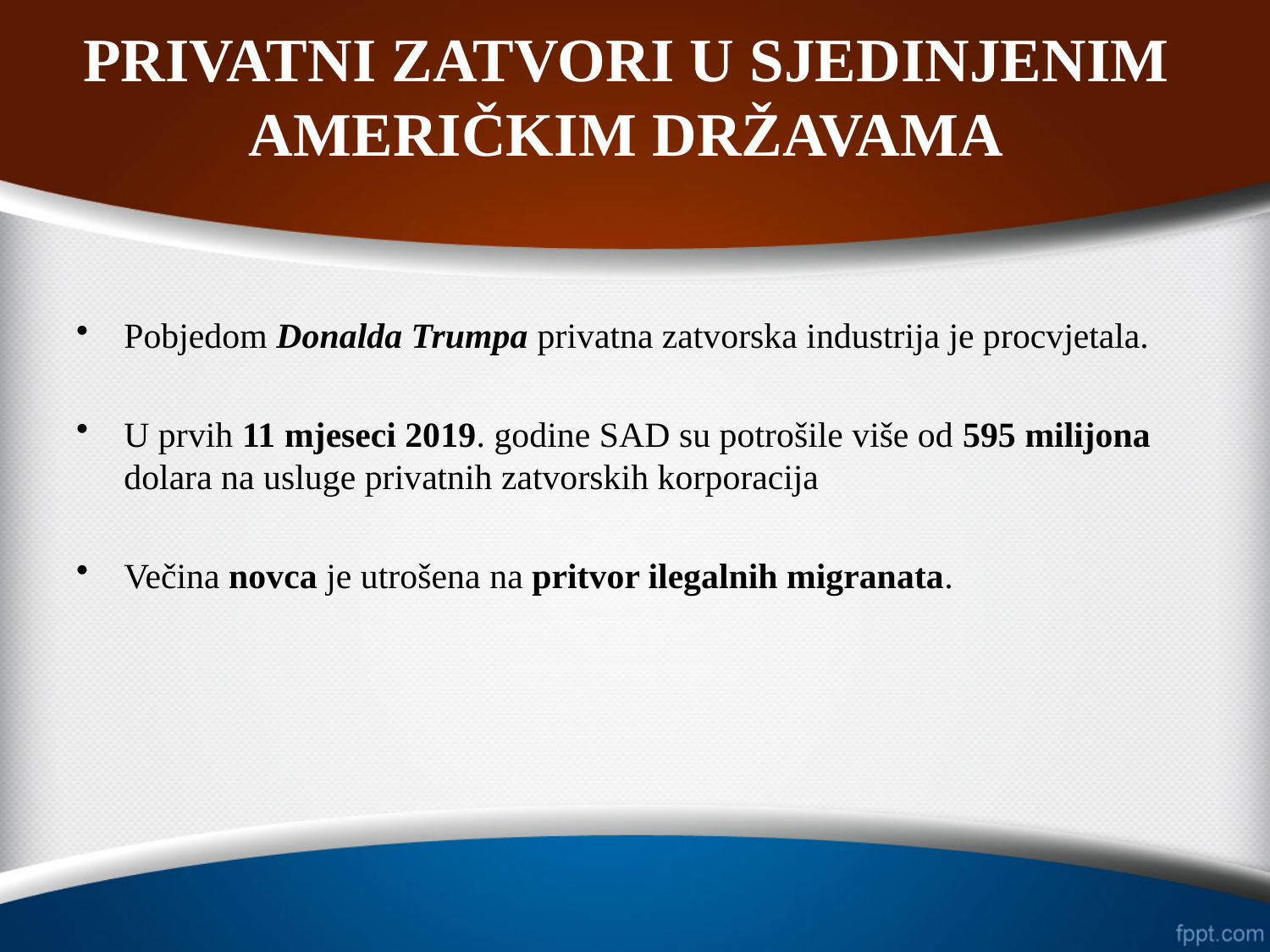

# PRIVATNI ZATVORI U SJEDINJENIM AMERIČKIM DRŽAVAMA

Pobjedom Donalda Trumpa privatna zatvorska industrija je procvjetala.

U prvih 11 mjeseci 2019. godine SAD su potrošile više od 595 milijona dolara na usluge privatnih zatvorskih korporacija

Večina novca je utrošena na pritvor ilegalnih migranata.